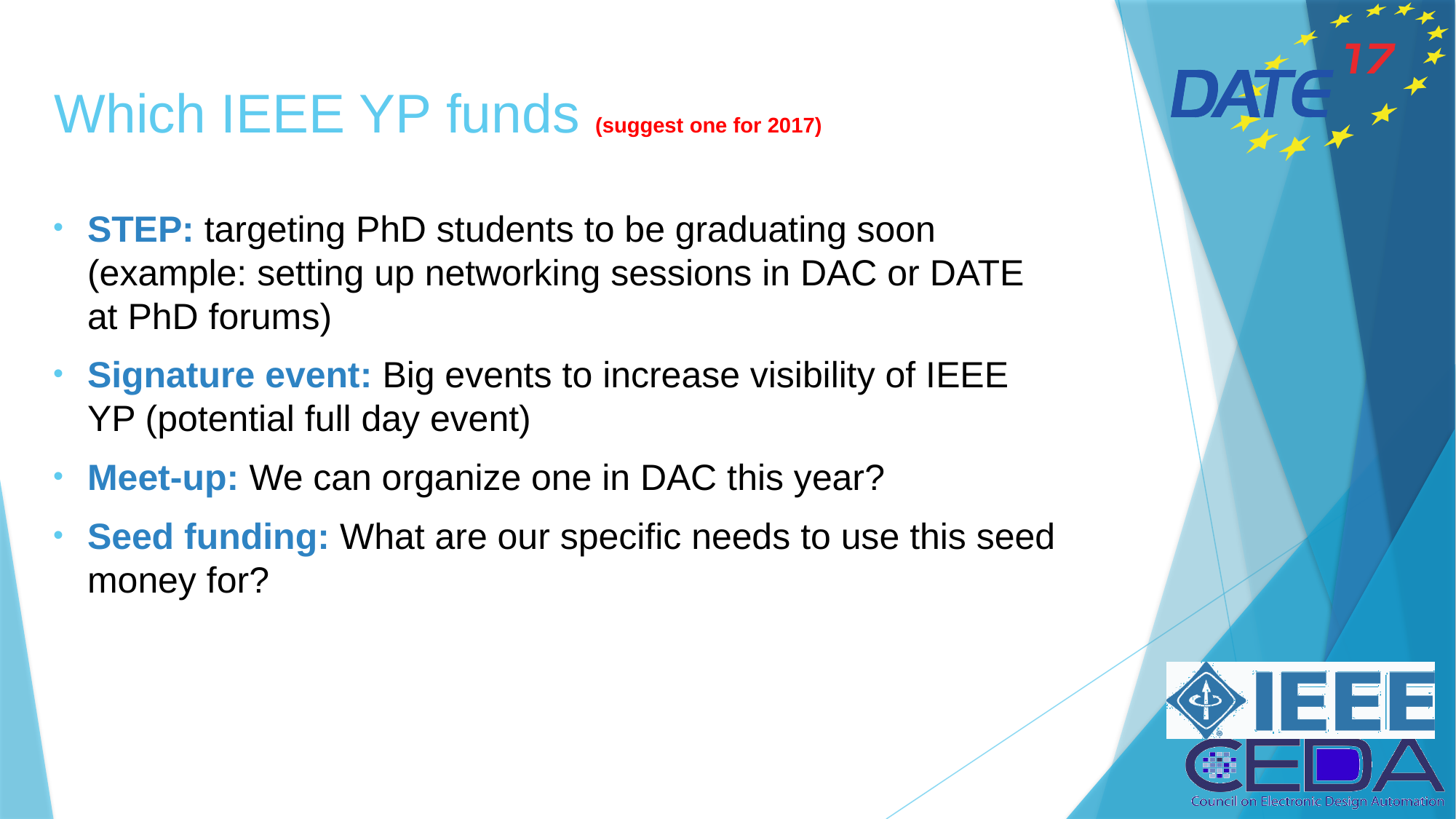

# Which IEEE YP funds (suggest one for 2017)
STEP: targeting PhD students to be graduating soon (example: setting up networking sessions in DAC or DATE at PhD forums)
Signature event: Big events to increase visibility of IEEE YP (potential full day event)
Meet-up: We can organize one in DAC this year?
Seed funding: What are our specific needs to use this seed money for?